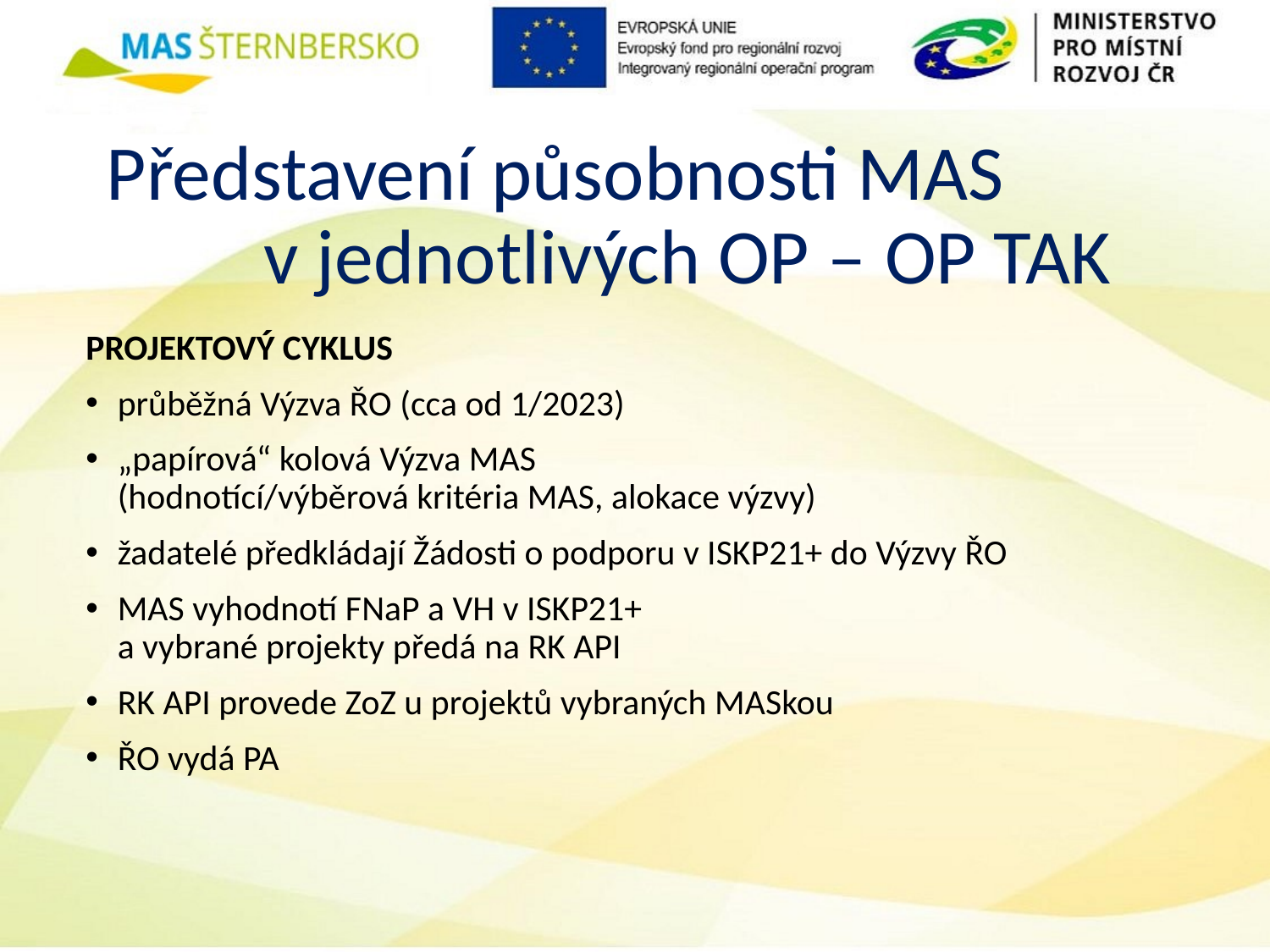

# Představení působnosti MAS                v jednotlivých OP – OP TAK
PROJEKTOVÝ CYKLUS
průběžná Výzva ŘO (cca od 1/2023)
„papírová“ kolová Výzva MAS
(hodnotící/výběrová kritéria MAS, alokace výzvy)
žadatelé předkládají Žádosti o podporu v ISKP21+ do Výzvy ŘO
MAS vyhodnotí FNaP a VH v ISKP21+
a vybrané projekty předá na RK API
RK API provede ZoZ u projektů vybraných MASkou
ŘO vydá PA